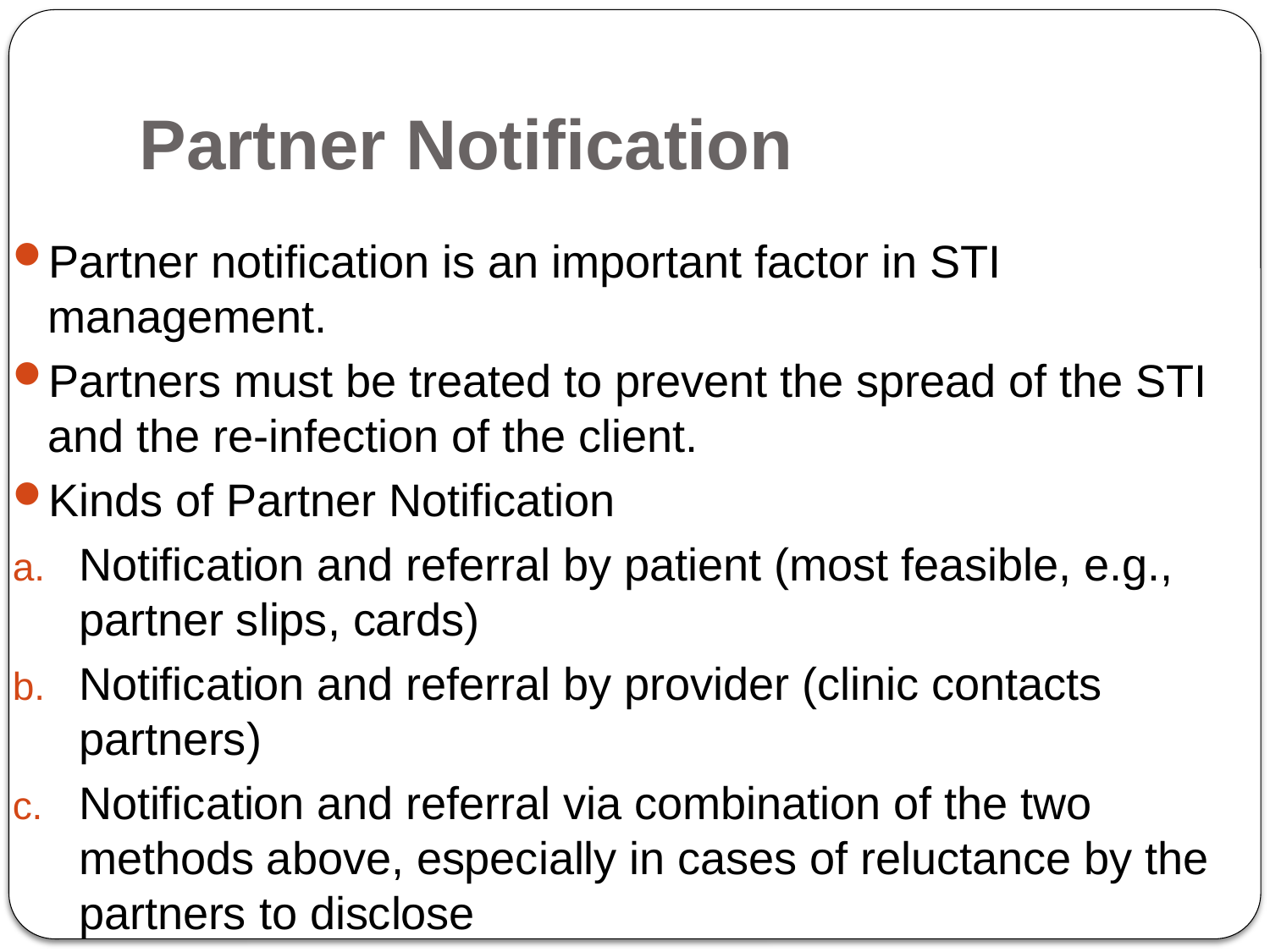

# Partner Notification
Partner notification is an important factor in STI management.
Partners must be treated to prevent the spread of the STI and the re-infection of the client.
Kinds of Partner Notification
Notification and referral by patient (most feasible, e.g., partner slips, cards)
Notification and referral by provider (clinic contacts partners)
Notification and referral via combination of the two methods above, especially in cases of reluctance by the partners to disclose